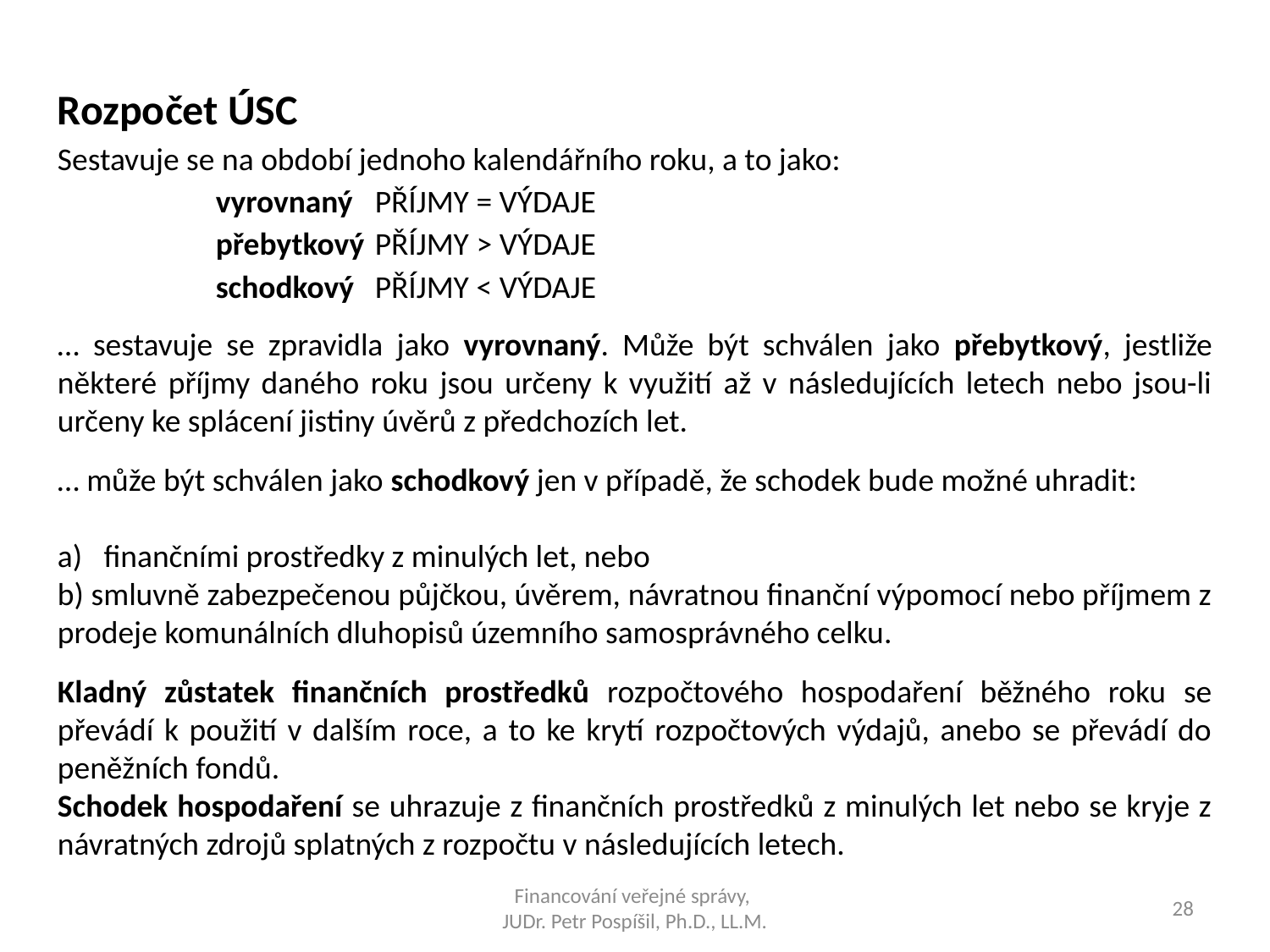

Rozpočet ÚSC
Sestavuje se na období jednoho kalendářního roku, a to jako:
                      vyrovnaný	PŘÍJMY = VÝDAJE
                      přebytkový	PŘÍJMY > VÝDAJE
                      schodkový	PŘÍJMY < VÝDAJE

… sestavuje se zpravidla jako vyrovnaný. Může být schválen jako přebytkový, jestliže některé příjmy daného roku jsou určeny k využití až v následujících letech nebo jsou-li určeny ke splácení jistiny úvěrů z předchozích let.

… může být schválen jako schodkový jen v případě, že schodek bude možné uhradit:

a)   finančními prostředky z minulých let, nebo
b) smluvně zabezpečenou půjčkou, úvěrem, návratnou finanční výpomocí nebo příjmem z prodeje komunálních dluhopisů územního samosprávného celku.

Kladný zůstatek finančních prostředků rozpočtového hospodaření běžného roku se převádí k použití v dalším roce, a to ke krytí rozpočtových výdajů, anebo se převádí do peněžních fondů.
Schodek hospodaření se uhrazuje z finančních prostředků z minulých let nebo se kryje z návratných zdrojů splatných z rozpočtu v následujících letech.
Financování veřejné správy,
JUDr. Petr Pospíšil, Ph.D., LL.M.
28